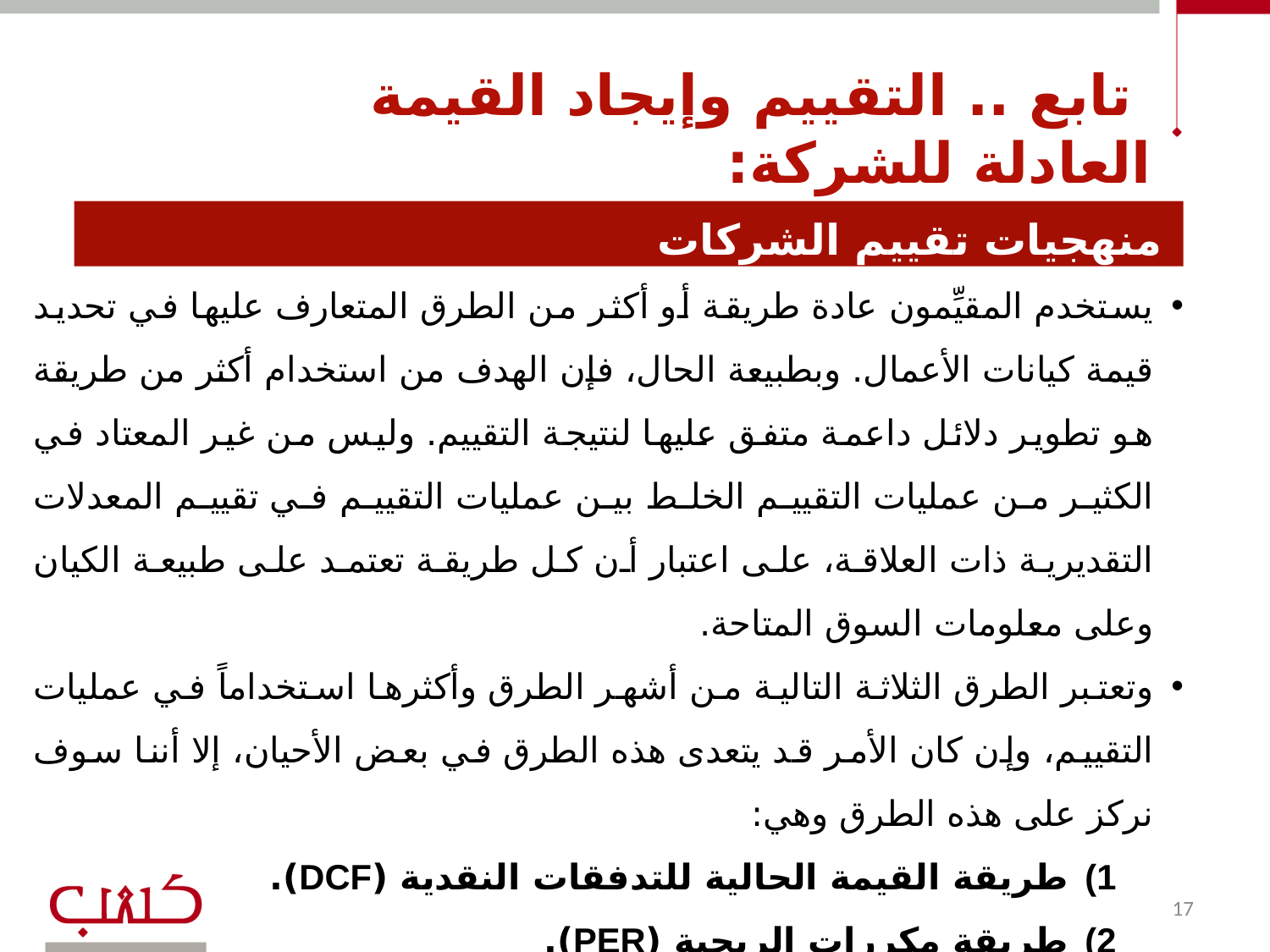

تابع .. التقييم وإيجاد القيمة العادلة للشركة:

# منهجيات تقييم الشركات

يستخدم المقيِّمون عادة طريقة أو أكثر من الطرق المتعارف عليها في تحديد قيمة كيانات الأعمال. وبطبيعة الحال، فإن الهدف من استخدام أكثر من طريقة هو تطوير دلائل داعمة متفق عليها لنتيجة التقييم. وليس من غير المعتاد في الكثير من عمليات التقييم الخلط بين عمليات التقييم في تقييم المعدلات التقديرية ذات العلاقة، على اعتبار أن كل طريقة تعتمد على طبيعة الكيان وعلى معلومات السوق المتاحة.
وتعتبر الطرق الثلاثة التالية من أشهر الطرق وأكثرها استخداماً في عمليات التقييم، وإن كان الأمر قد يتعدى هذه الطرق في بعض الأحيان، إلا أننا سوف نركز على هذه الطرق وهي:
 طريقة القيمة الحالية للتدفقات النقدية (DCF).
 طريقة مكررات الربحية (PER).
 طريقة مكررات القيمة الدفترية (PBR).
17